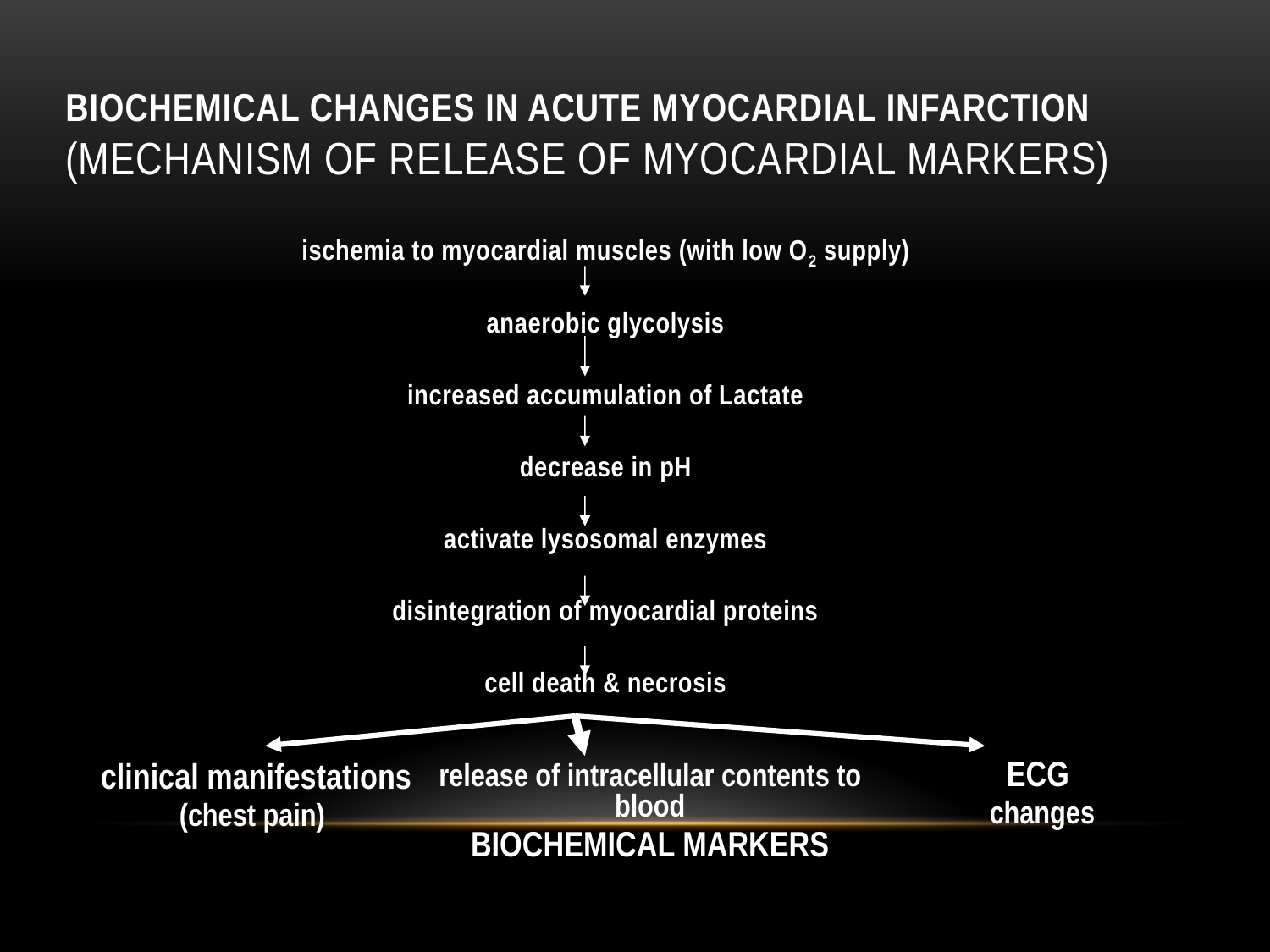

# Biochemical Changes in Acute Myocardial Infarction (mechanism of release of myocardial markers)
ischemia to myocardial muscles (with low O2 supply)

anaerobic glycolysis

increased accumulation of Lactate

decrease in pH

activate lysosomal enzymes

disintegration of myocardial proteins

cell death & necrosis

ECG
changes

 clinical manifestations
(chest pain)

release of intracellular contents to blood
BIOCHEMICAL MARKERS